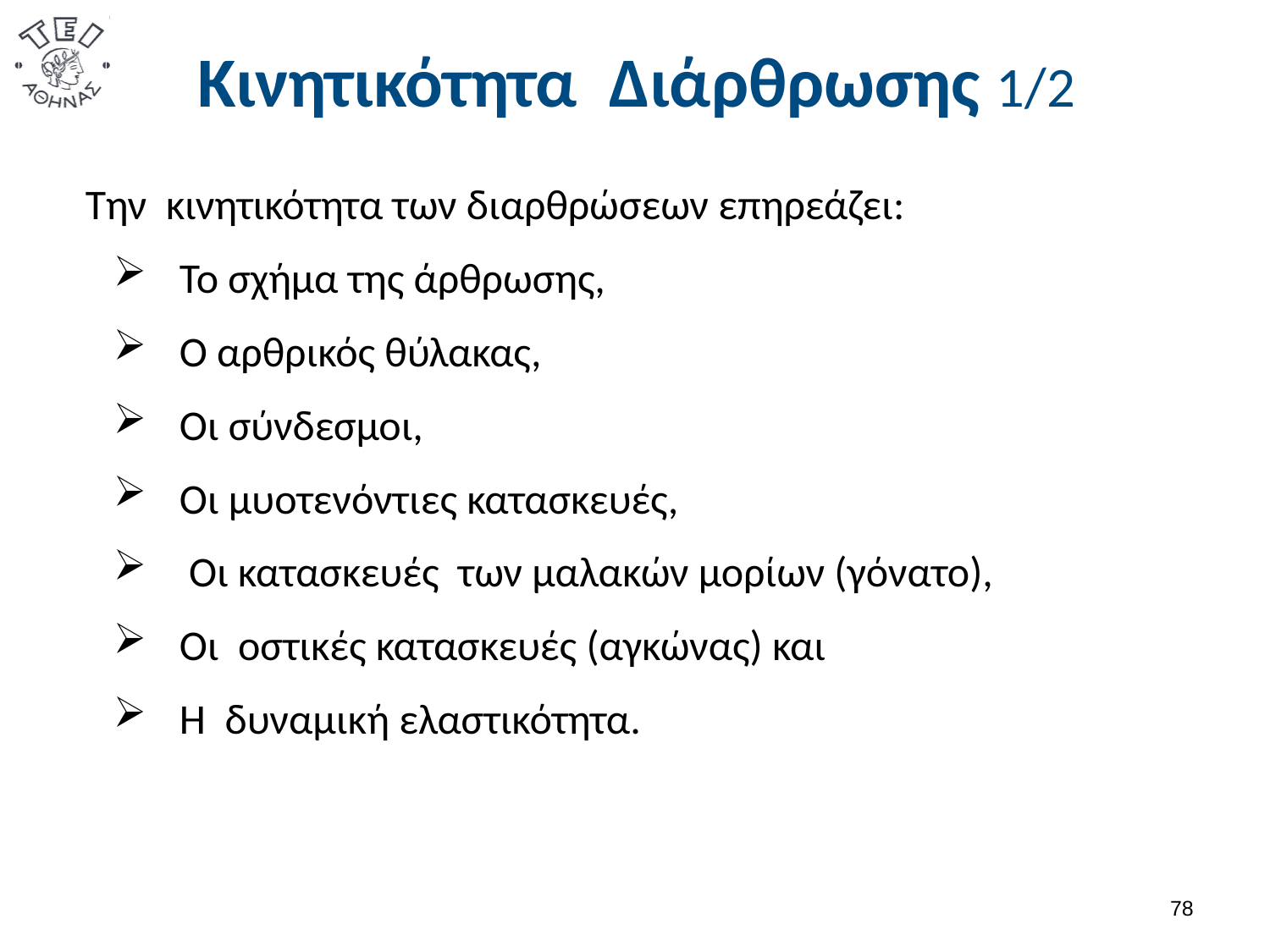

# Κινητικότητα  Διάρθρωσης 1/2
 Την  κινητικότητα των διαρθρώσεων επηρεάζει:
Το σχήμα της άρθρωσης,
Ο αρθρικός θύλακας,
Οι σύνδεσμοι,
Οι μυοτενόντιες κατασκευές,
 Οι κατασκευές  των μαλακών μορίων (γόνατο),
Οι  οστικές κατασκευές (αγκώνας) και
Η  δυναμική ελαστικότητα.
78